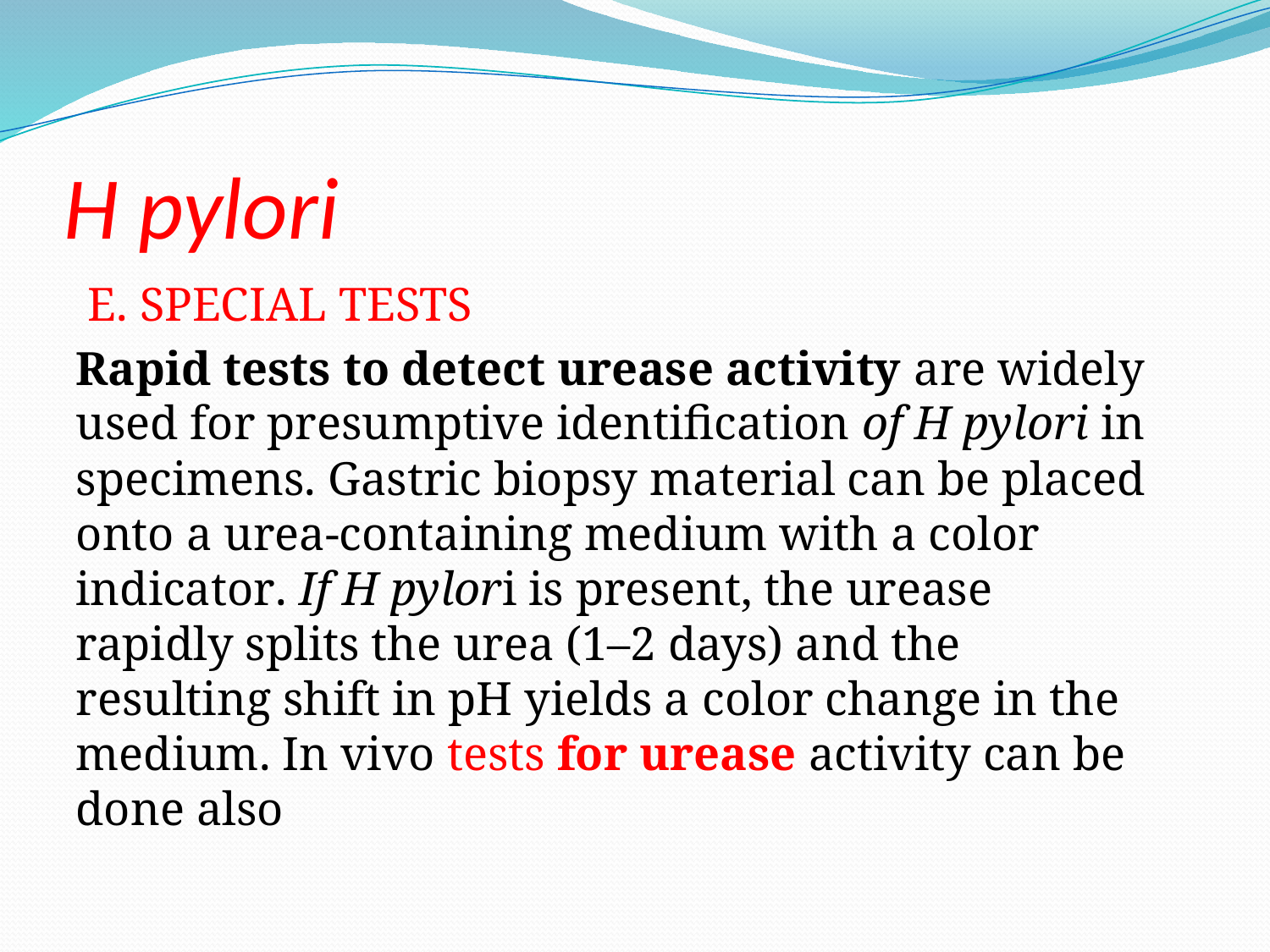

# H pylori
E. SPECIAL TESTS
Rapid tests to detect urease activity are widely used for presumptive identification of H pylori in specimens. Gastric biopsy material can be placed onto a urea-containing medium with a color indicator. If H pylori is present, the urease rapidly splits the urea (1–2 days) and the resulting shift in pH yields a color change in the medium. In vivo tests for urease activity can be done also